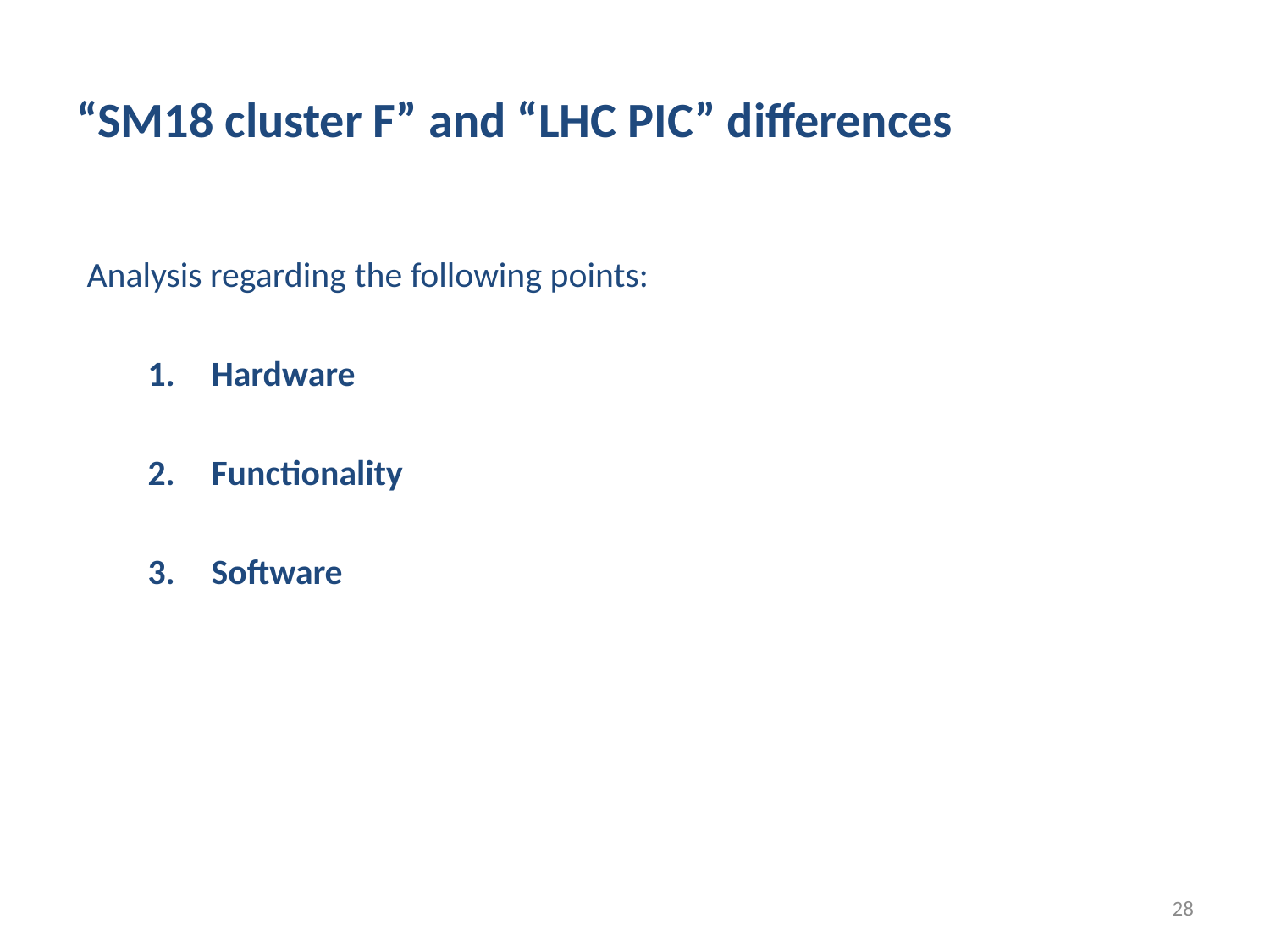

# “SM18 cluster F” and “LHC PIC” differences

Analysis regarding the following points:

Hardware

Functionality

Software

28